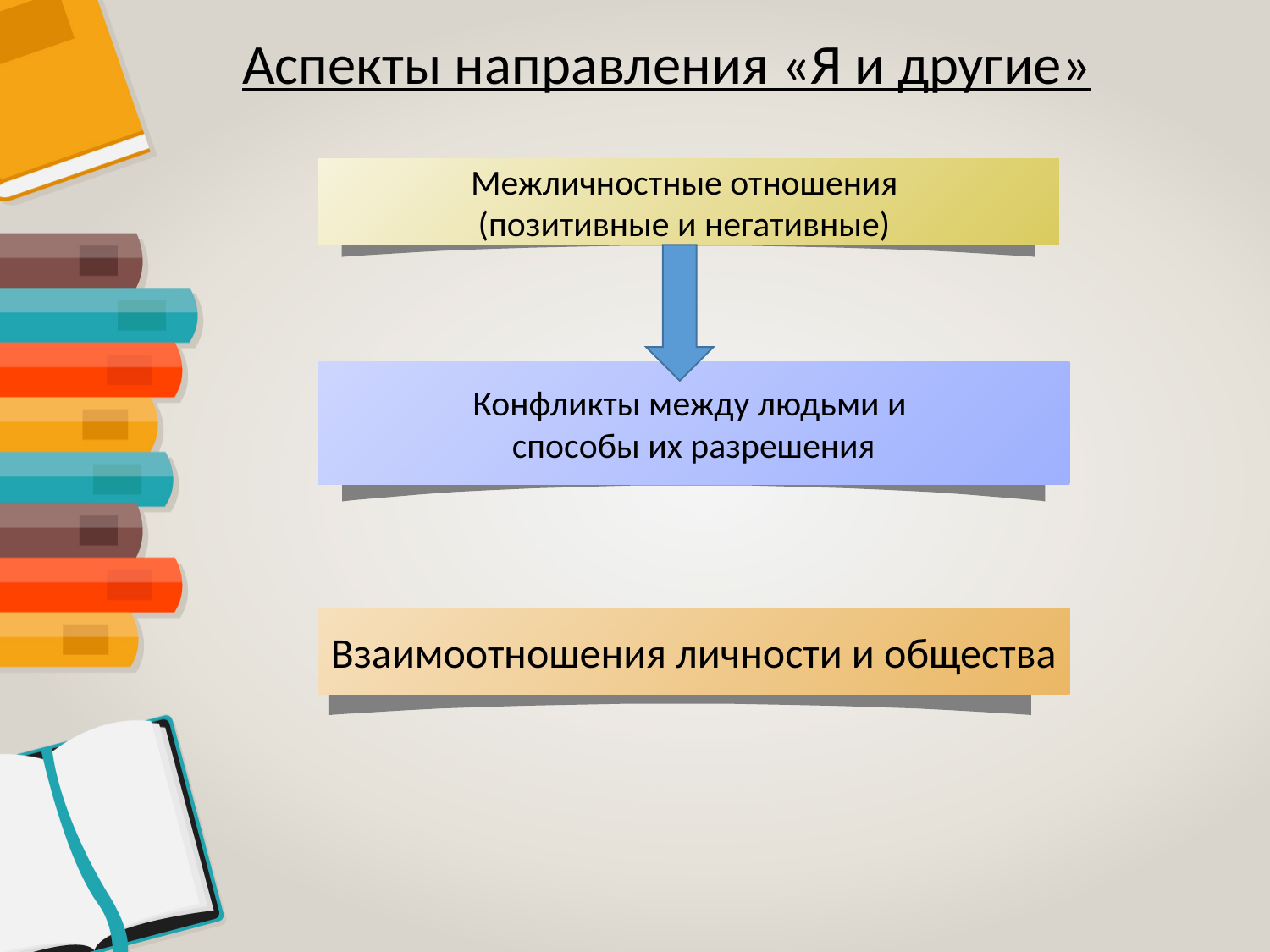

# Аспекты направления «Я и другие»
Межличностные отношения
(позитивные и негативные)

Конфликты между людьми и
способы их разрешения

Взаимоотношения личности и общества